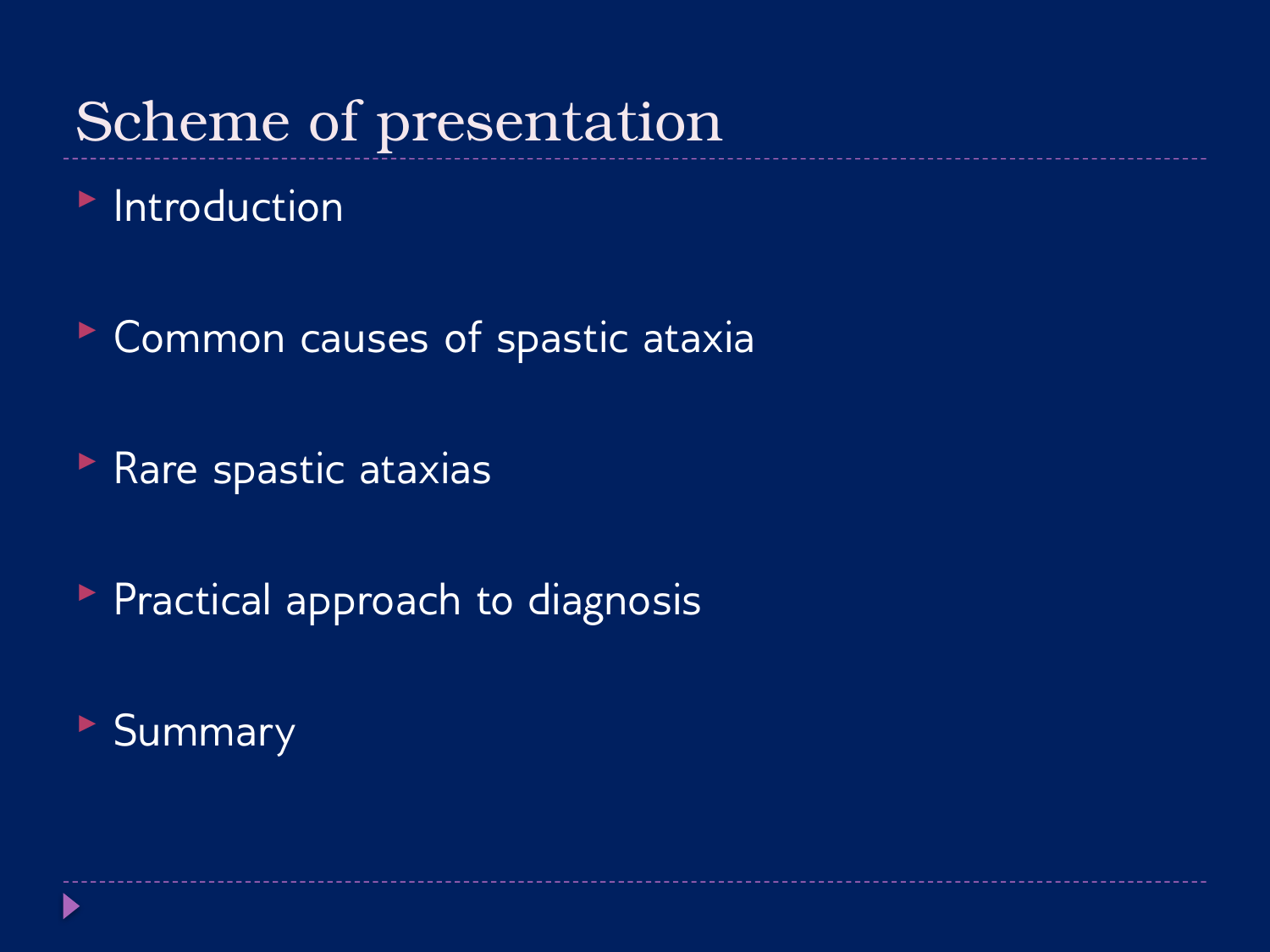

# Scheme of presentation
Introduction

Common causes of spastic ataxia

Rare spastic ataxias

Practical approach to diagnosis

Summary